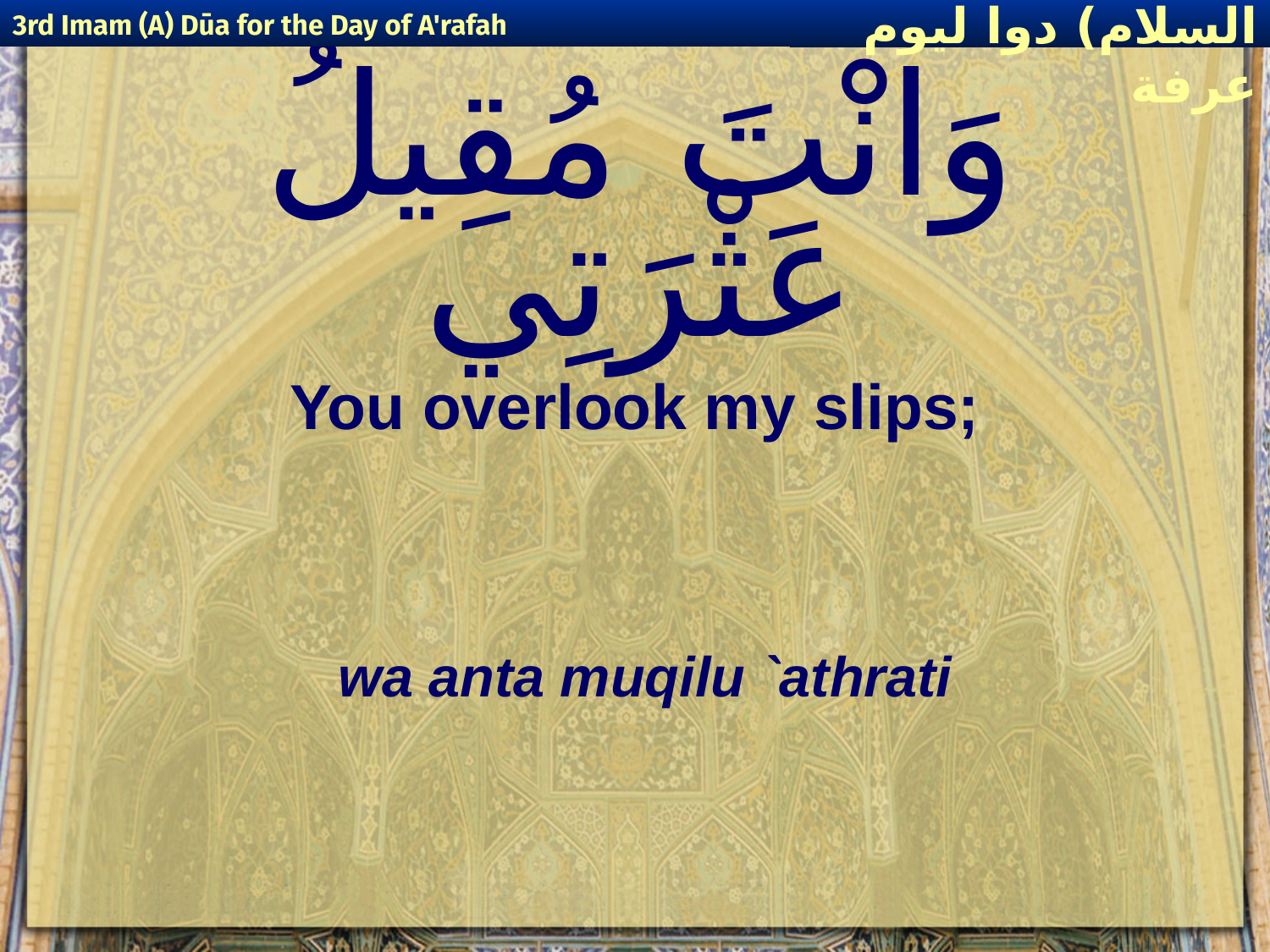

3rd Imam (A) Dūa for the Day of A'rafah
إمام حسين(عليه السلام) دوا ليوم عرفة
# وَانْتَ مُقِيلُ عَثْرَتِي
You overlook my slips;
wa anta muqilu `athrati